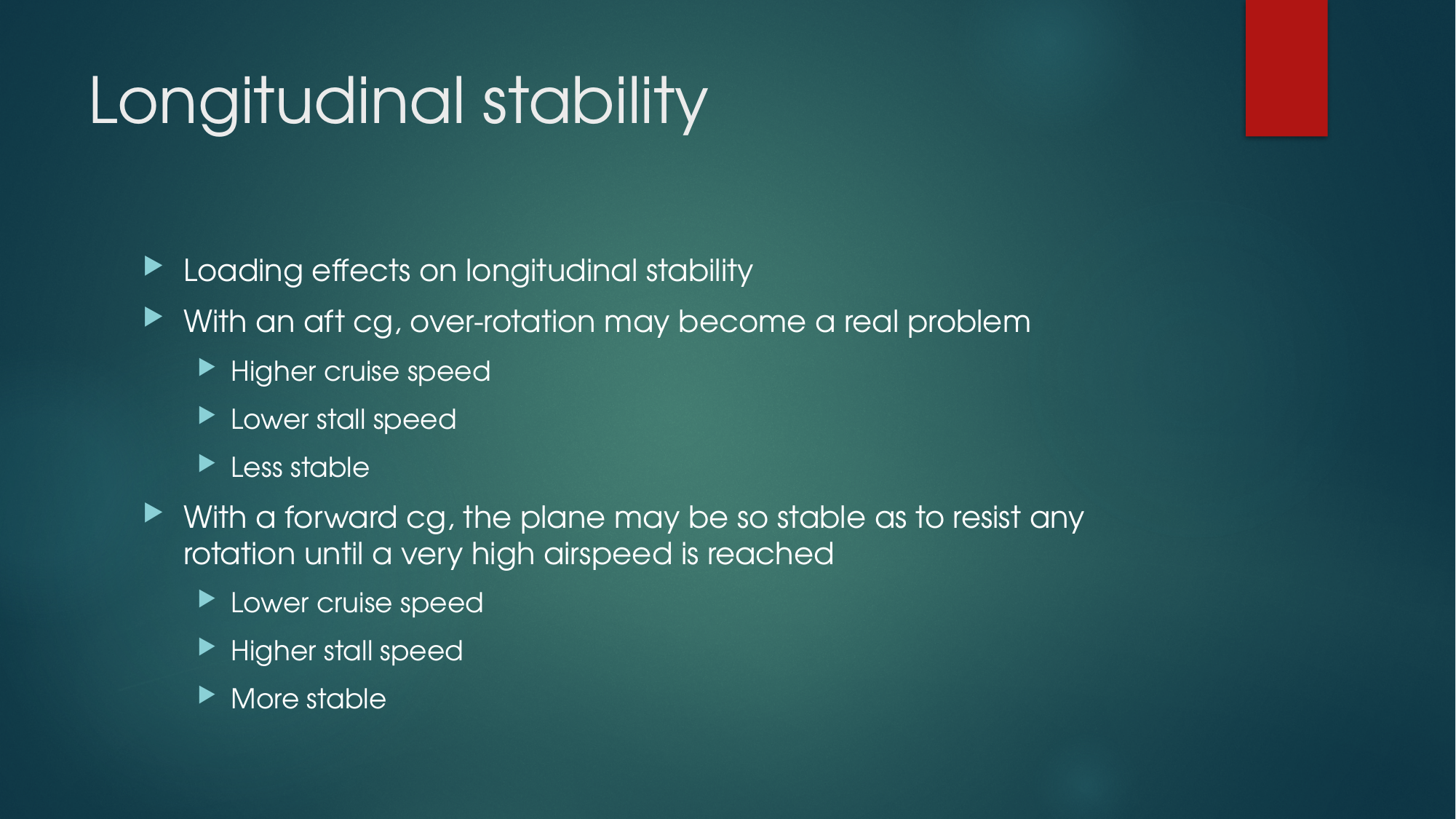

# Longitudinal stability
Loading effects on longitudinal stability
With an aft cg, over-rotation may become a real problem
Higher cruise speed
Lower stall speed
Less stable
With a forward cg, the plane may be so stable as to resist any rotation until a very high airspeed is reached
Lower cruise speed
Higher stall speed
More stable